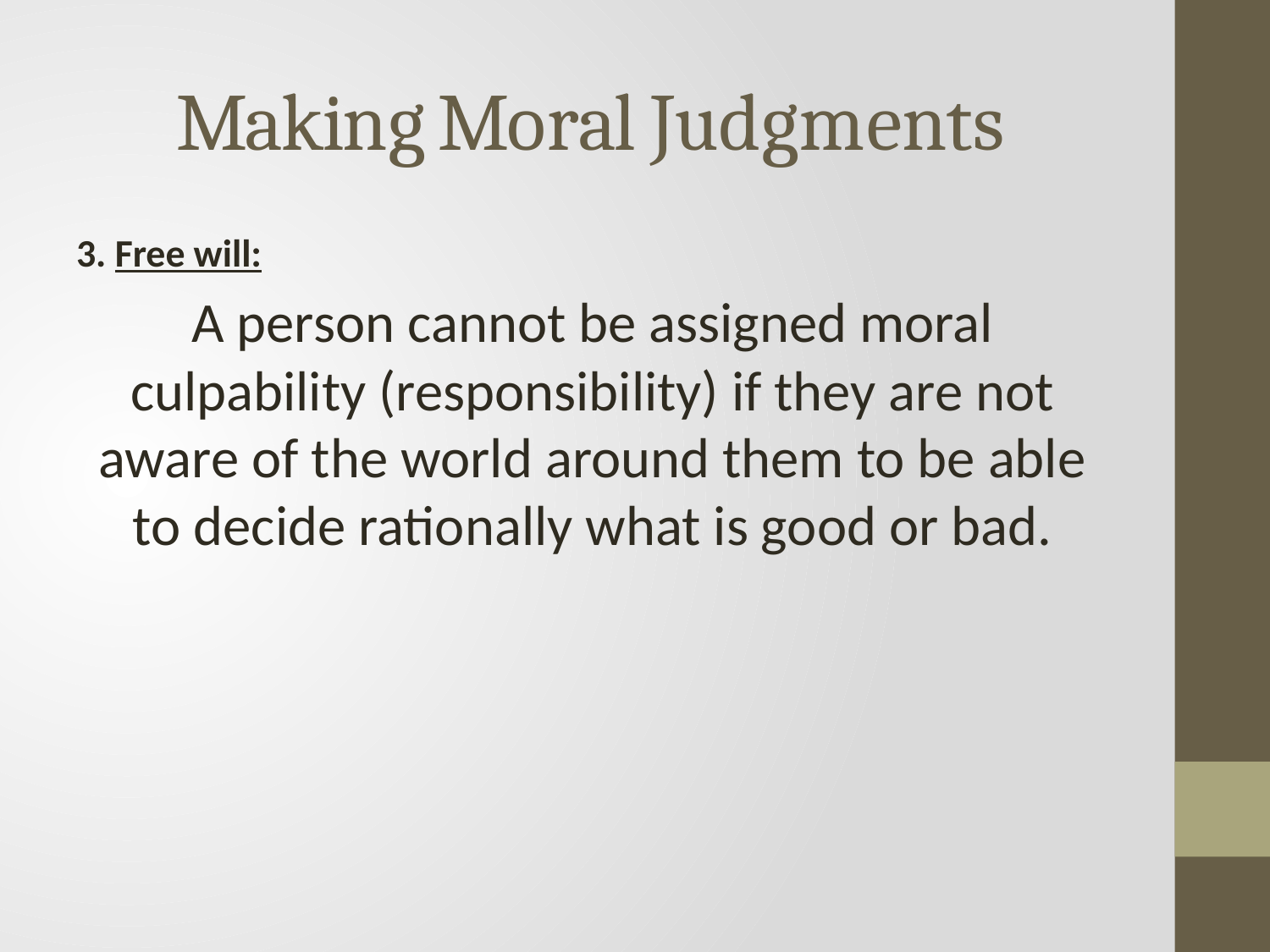

# Making Moral Judgments
3. Free will:
A person cannot be assigned moral culpability (responsibility) if they are not aware of the world around them to be able to decide rationally what is good or bad.